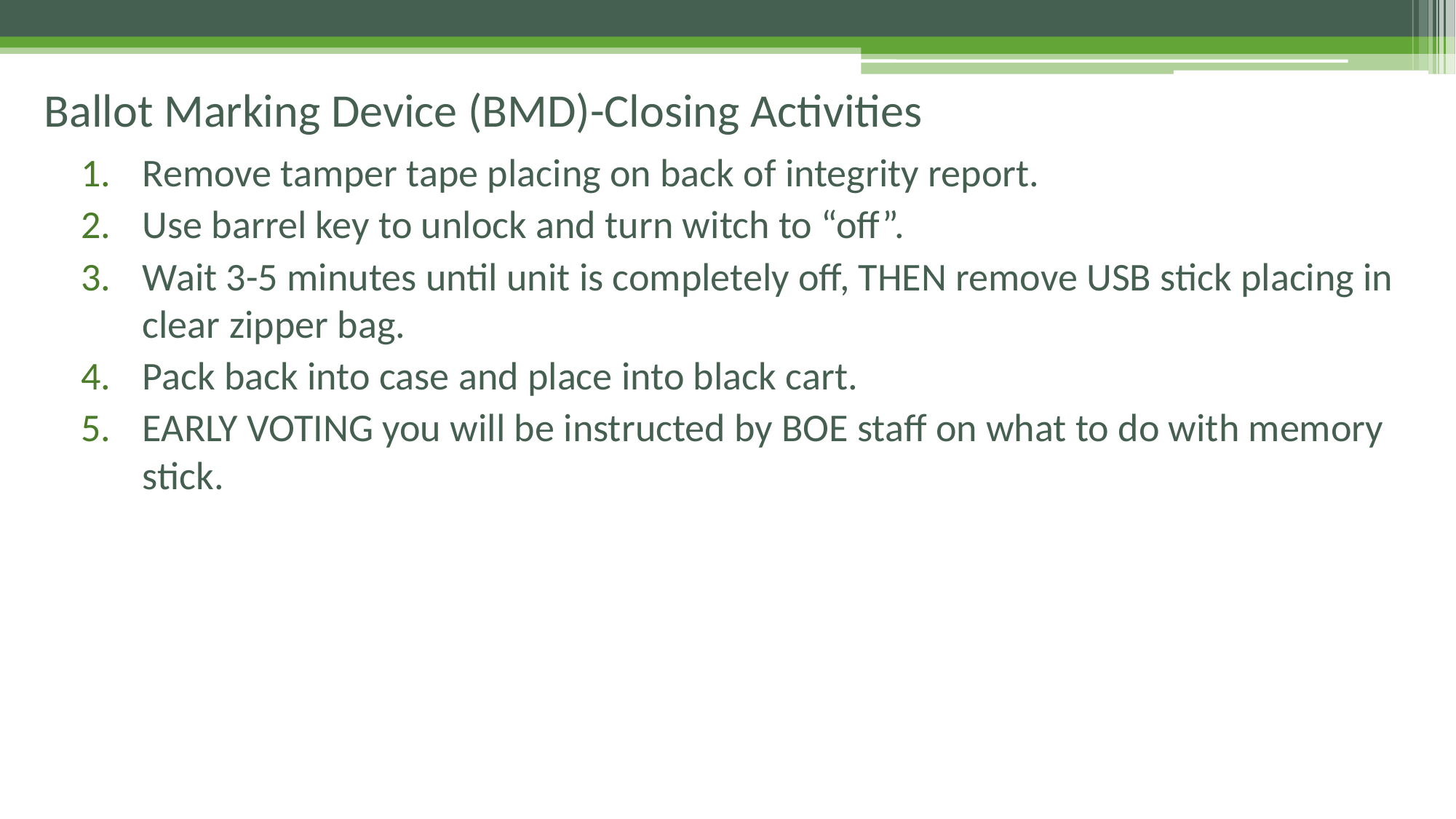

# Ballot Marking Device (BMD)-Closing Activities
Remove tamper tape placing on back of integrity report.
Use barrel key to unlock and turn witch to “off”.
Wait 3-5 minutes until unit is completely off, THEN remove USB stick placing in clear zipper bag.
Pack back into case and place into black cart.
EARLY VOTING you will be instructed by BOE staff on what to do with memory stick.